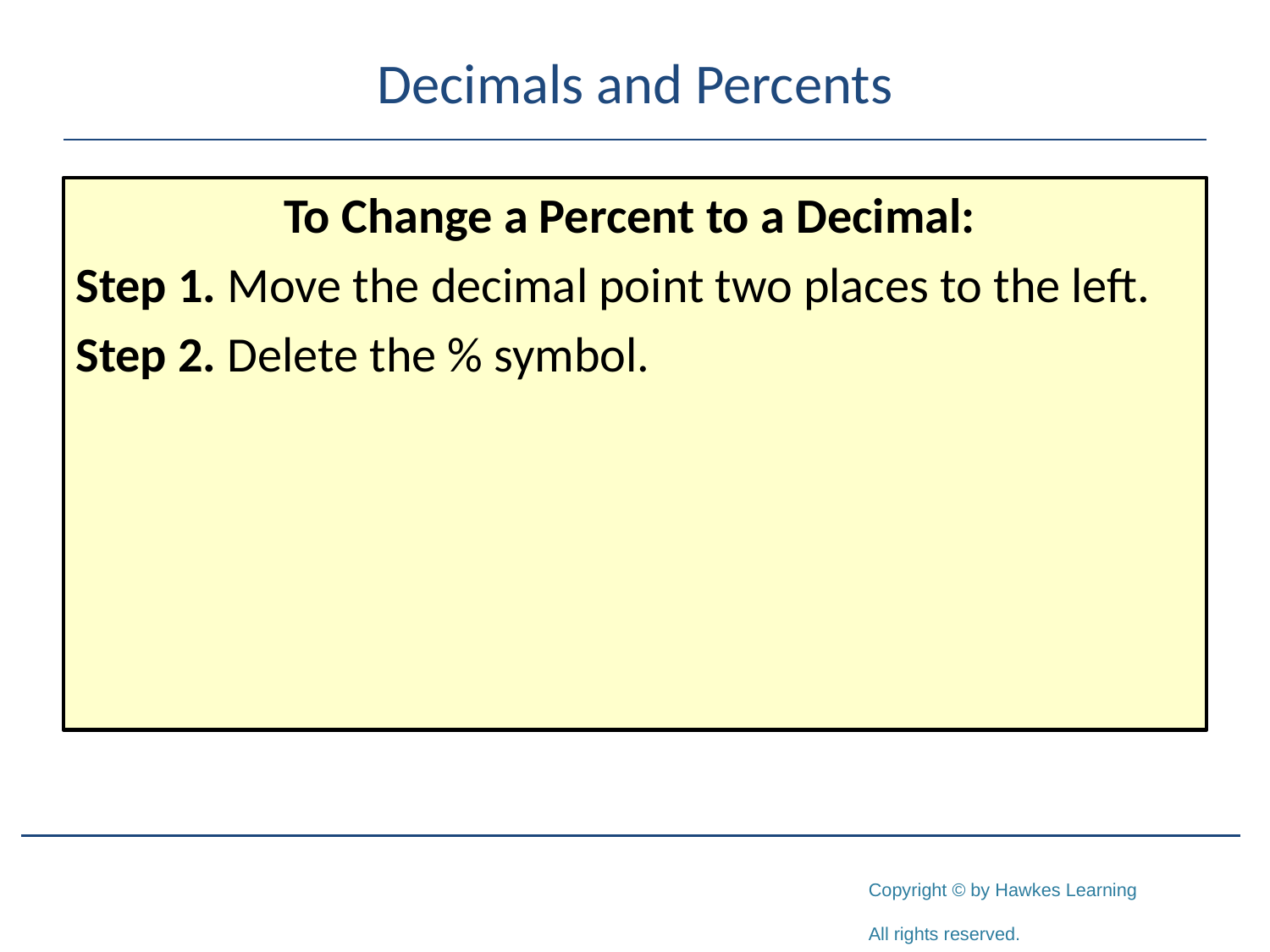

# Decimals and Percents
To Change a Percent to a Decimal:
Step 1. Move the decimal point two places to the left.
Step 2. Delete the % symbol.